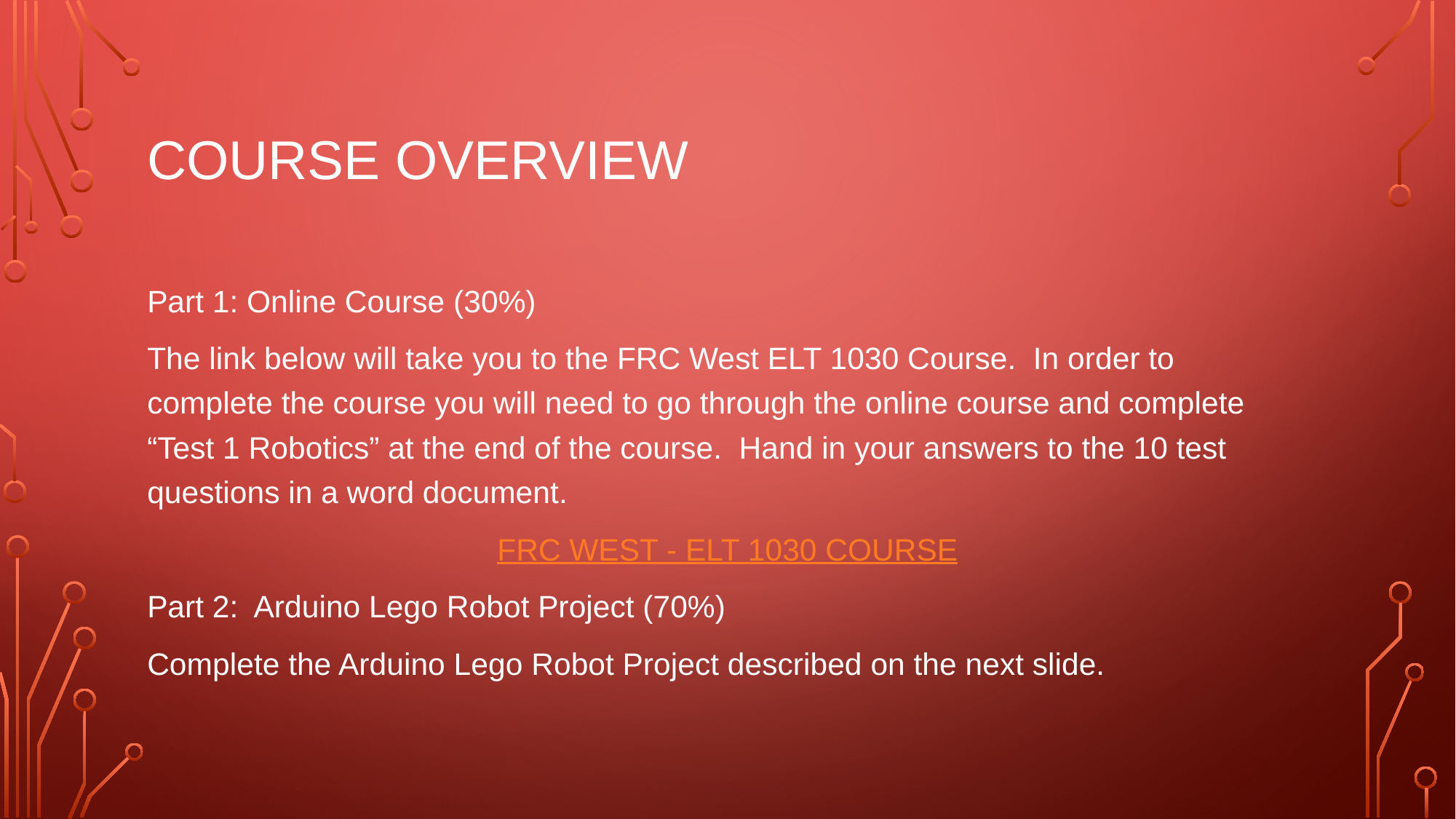

# Course Overview
Part 1: Online Course (30%)
The link below will take you to the FRC West ELT 1030 Course.  In order to complete the course you will need to go through the online course and complete “Test 1 Robotics” at the end of the course.  Hand in your answers to the 10 test questions in a word document.
FRC WEST - ELT 1030 COURSE
Part 2:  Arduino Lego Robot Project (70%)
Complete the Arduino Lego Robot Project described on the next slide.